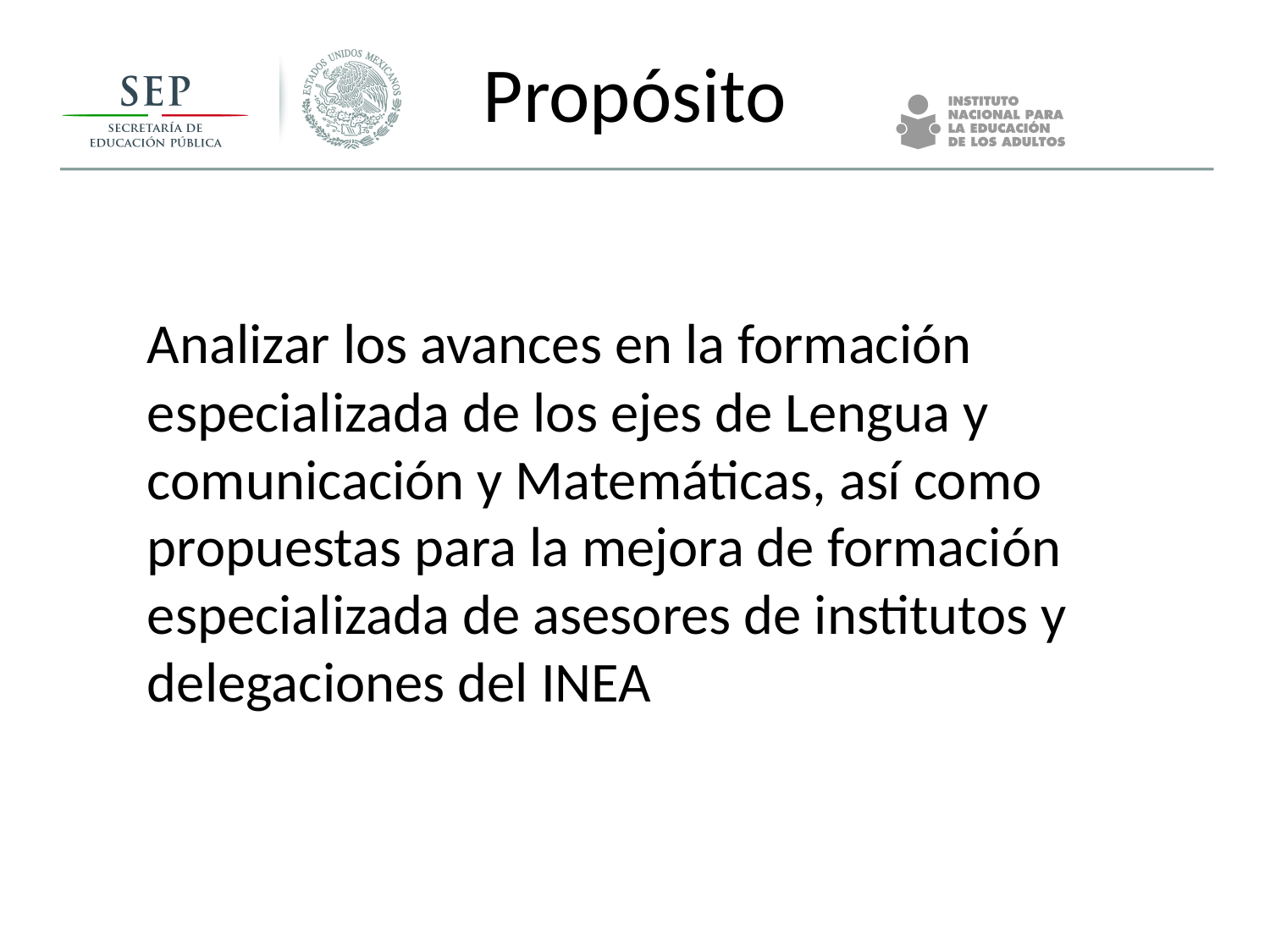

# Propósito

Analizar los avances en la formación especializada de los ejes de Lengua y comunicación y Matemáticas, así como propuestas para la mejora de formación especializada de asesores de institutos y delegaciones del INEA